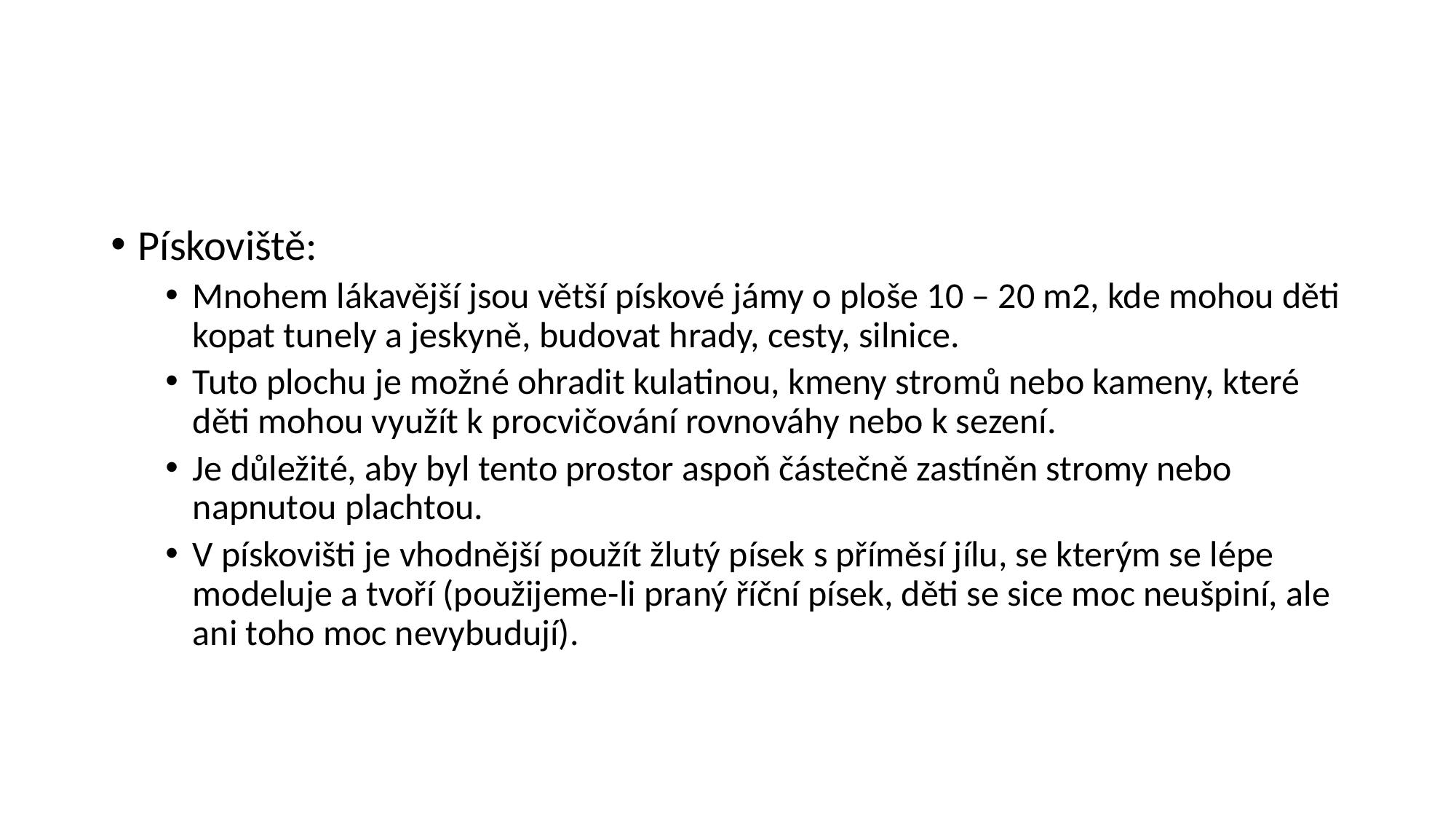

#
Pískoviště:
Mnohem lákavější jsou větší pískové jámy o ploše 10 – 20 m2, kde mohou děti kopat tunely a jeskyně, budovat hrady, cesty, silnice.
Tuto plochu je možné ohradit kulatinou, kmeny stromů nebo kameny, které děti mohou využít k procvičování rovnováhy nebo k sezení.
Je důležité, aby byl tento prostor aspoň částečně zastíněn stromy nebo napnutou plachtou.
V pískovišti je vhodnější použít žlutý písek s příměsí jílu, se kterým se lépe modeluje a tvoří (použijeme-li praný říční písek, děti se sice moc neušpiní, ale ani toho moc nevybudují).